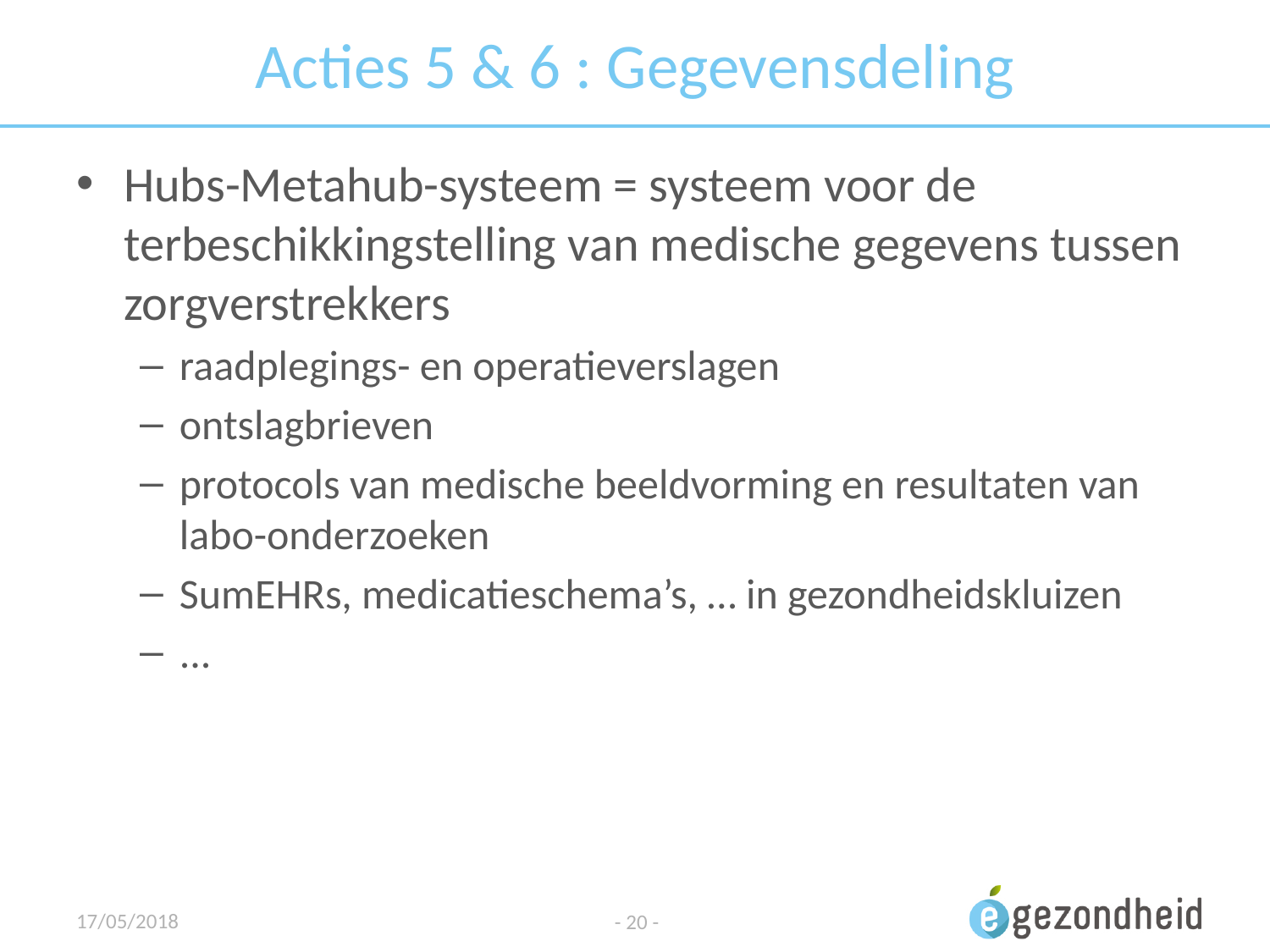

# Acties 5 & 6 : Gegevensdeling
Hubs-Metahub-systeem = systeem voor de terbeschikkingstelling van medische gegevens tussen zorgverstrekkers
raadplegings- en operatieverslagen
ontslagbrieven
protocols van medische beeldvorming en resultaten van labo-onderzoeken
SumEHRs, medicatieschema’s, … in gezondheidskluizen
...

17/05/2018
- 20 -